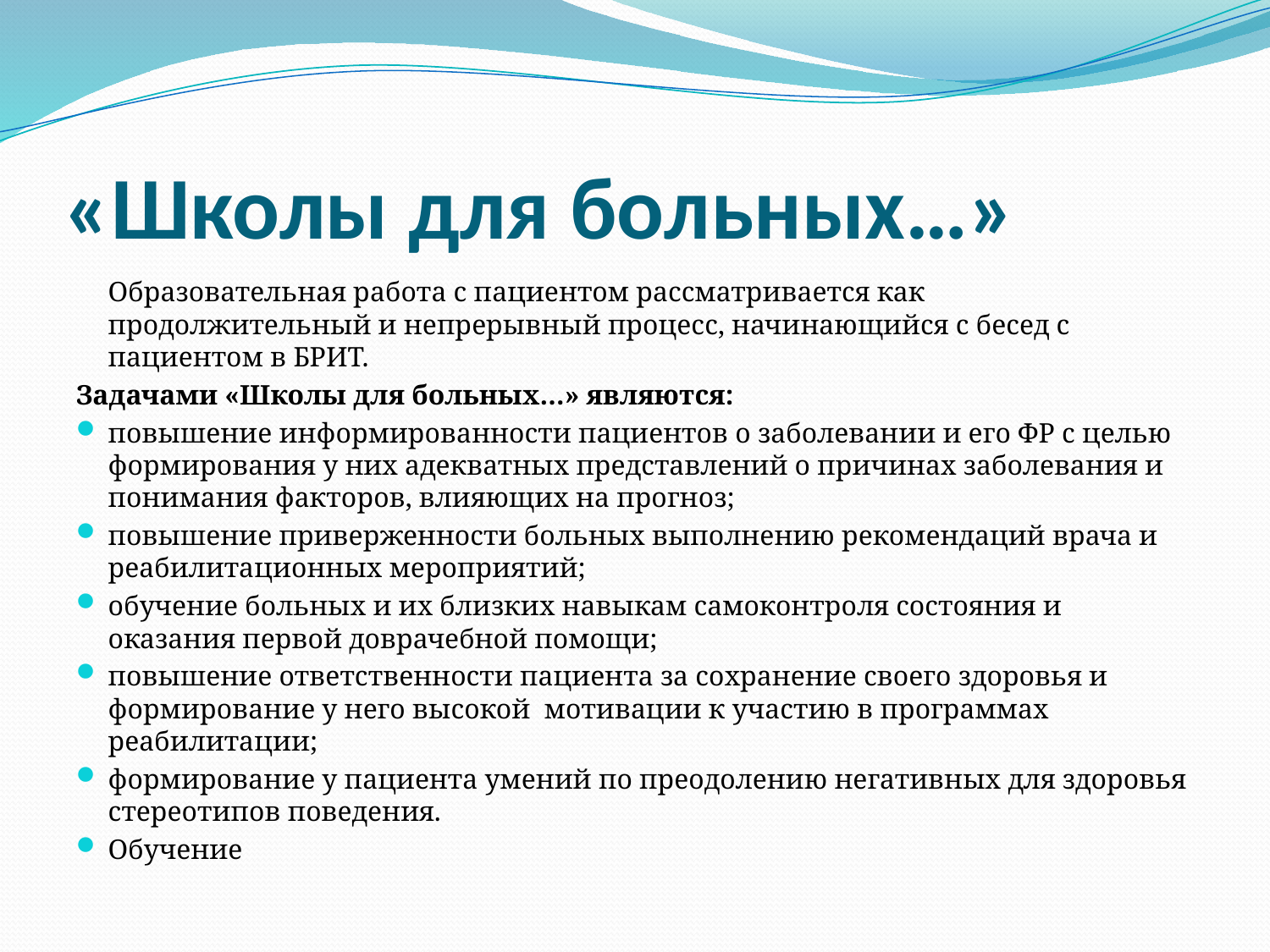

# «Школы для больных…»
	Образовательная работа с пациентом рассматривается как продолжительный и непрерывный процесс, начинающийся с бесед с пациентом в БРИТ.
Задачами «Школы для больных…» являются:
повышение информированности пациентов о заболевании и его ФР с целью формирования у них адекватных представлений о причинах заболевания и понимания факторов, влияющих на прогноз;
повышение приверженности больных выполнению рекомендаций врача и реабилитационных мероприятий;
обучение больных и их близких навыкам самоконтроля состояния и оказания первой доврачебной помощи;
повышение ответственности пациента за сохранение своего здоровья и формирование у него высокой  мотивации к участию в программах реабилитации;
формирование у пациента умений по преодолению негативных для здоровья стереотипов поведения.
Обучение